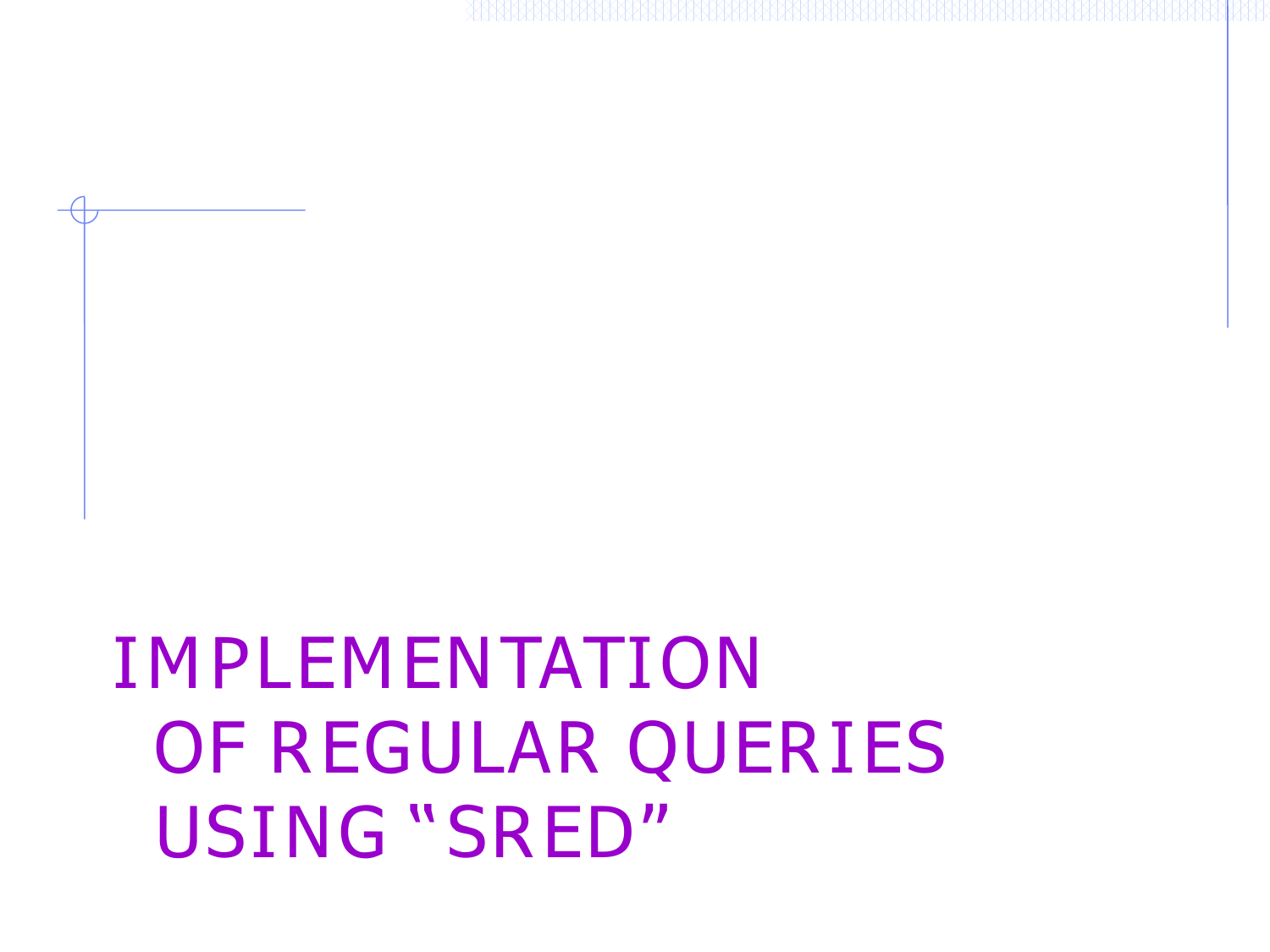

# Implementation OF Regular queries Using “SRED”